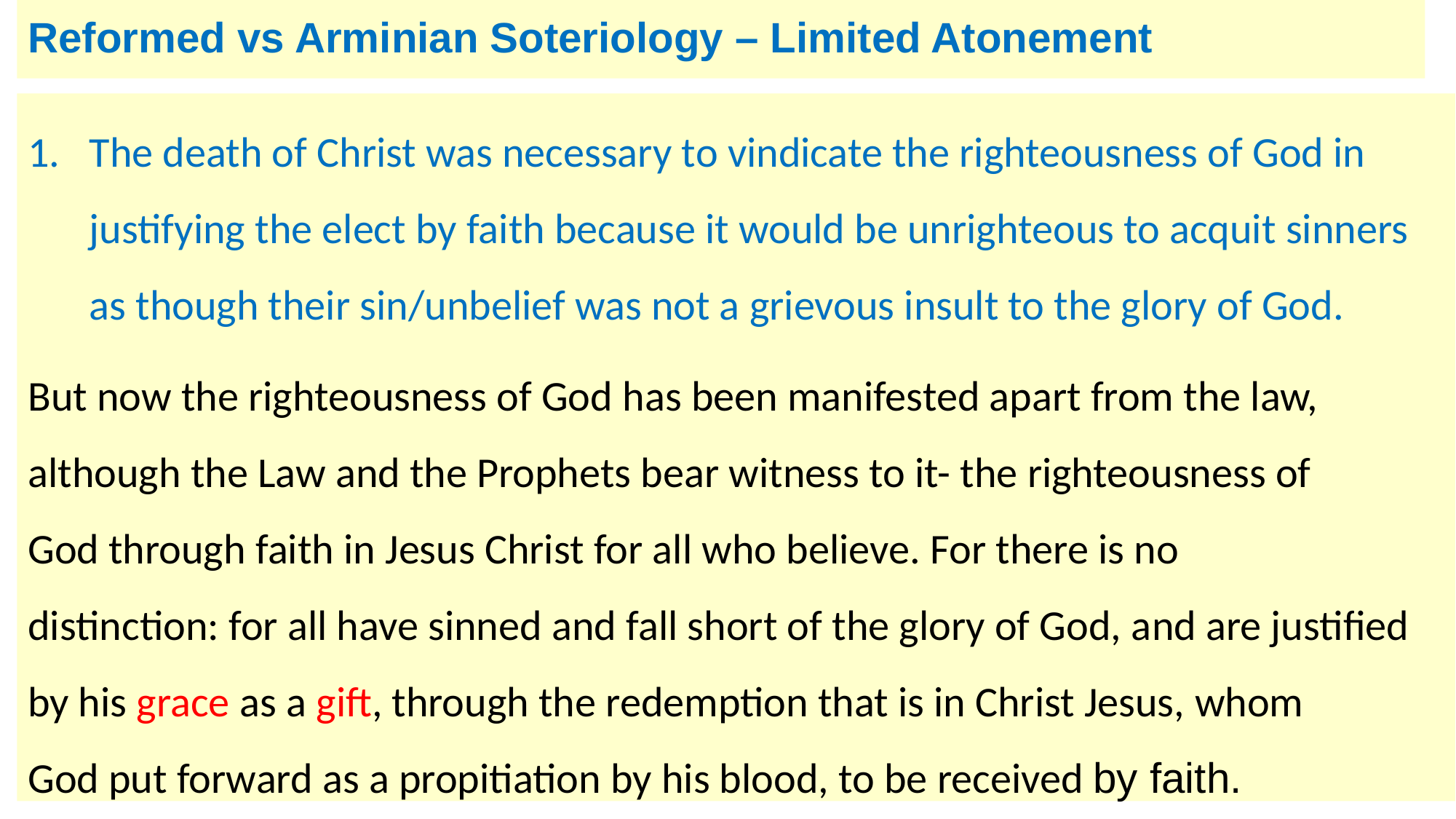

# Reformed vs Arminian Soteriology – Limited Atonement
The death of Christ was necessary to vindicate the righteousness of God in justifying the elect by faith because it would be unrighteous to acquit sinners as though their sin/unbelief was not a grievous insult to the glory of God.
But now the righteousness of God has been manifested apart from the law, although the Law and the Prophets bear witness to it- the righteousness of God through faith in Jesus Christ for all who believe. For there is no distinction: for all have sinned and fall short of the glory of God, and are justified by his grace as a gift, through the redemption that is in Christ Jesus, whom God put forward as a propitiation by his blood, to be received by faith.